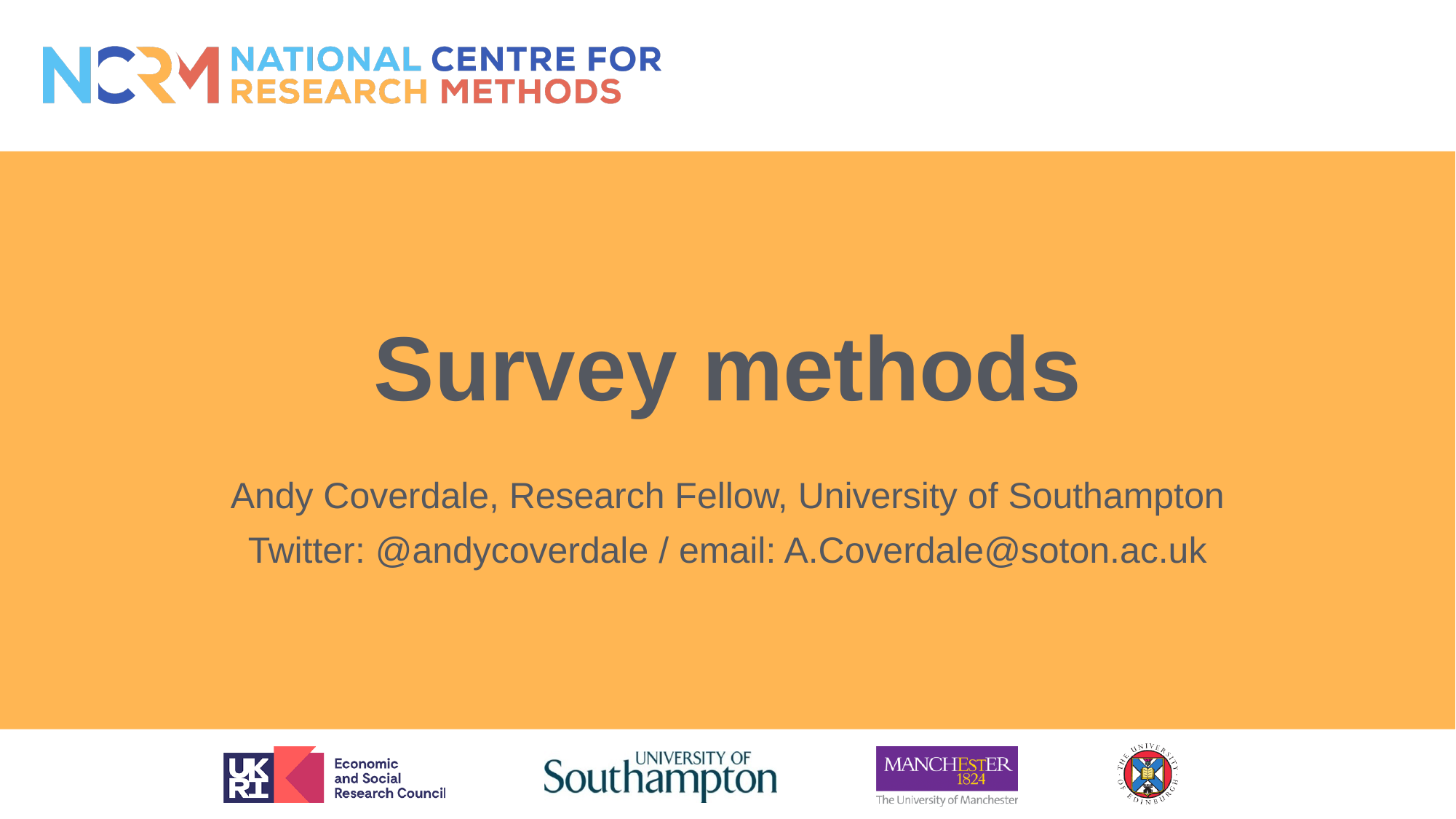

# Survey methods
Andy Coverdale, Research Fellow, University of Southampton
Twitter: @andycoverdale / email: A.Coverdale@soton.ac.uk